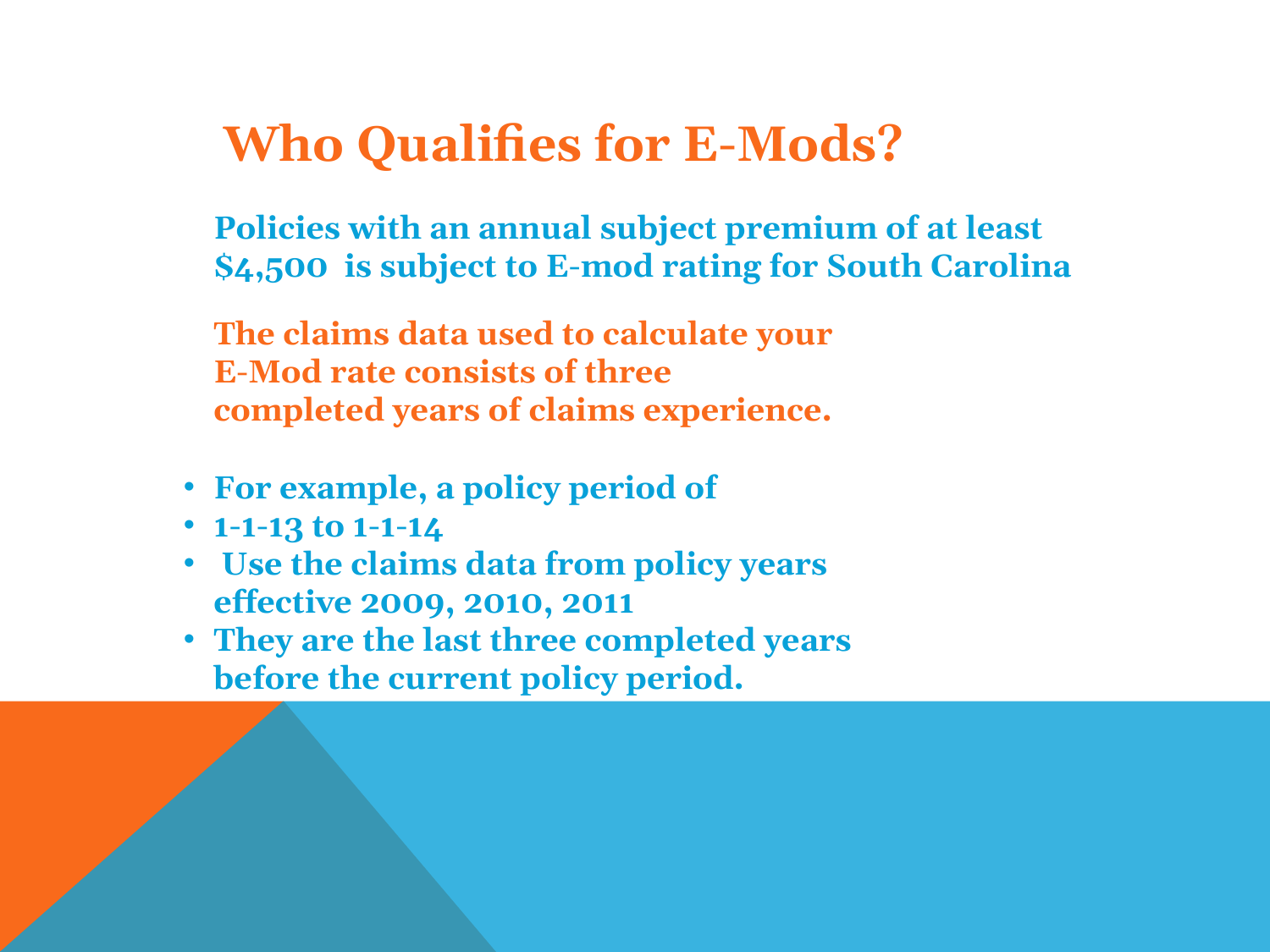

Who Qualifies for E-Mods?
Policies with an annual subject premium of at least $4,500  is subject to E-mod rating for South Carolina
The claims data used to calculate your E-Mod rate consists of three completed years of claims experience.

For example, a policy period of
1-1-13 to 1-1-14
 Use the claims data from policy years effective 2009, 2010, 2011
They are the last three completed years before the current policy period.